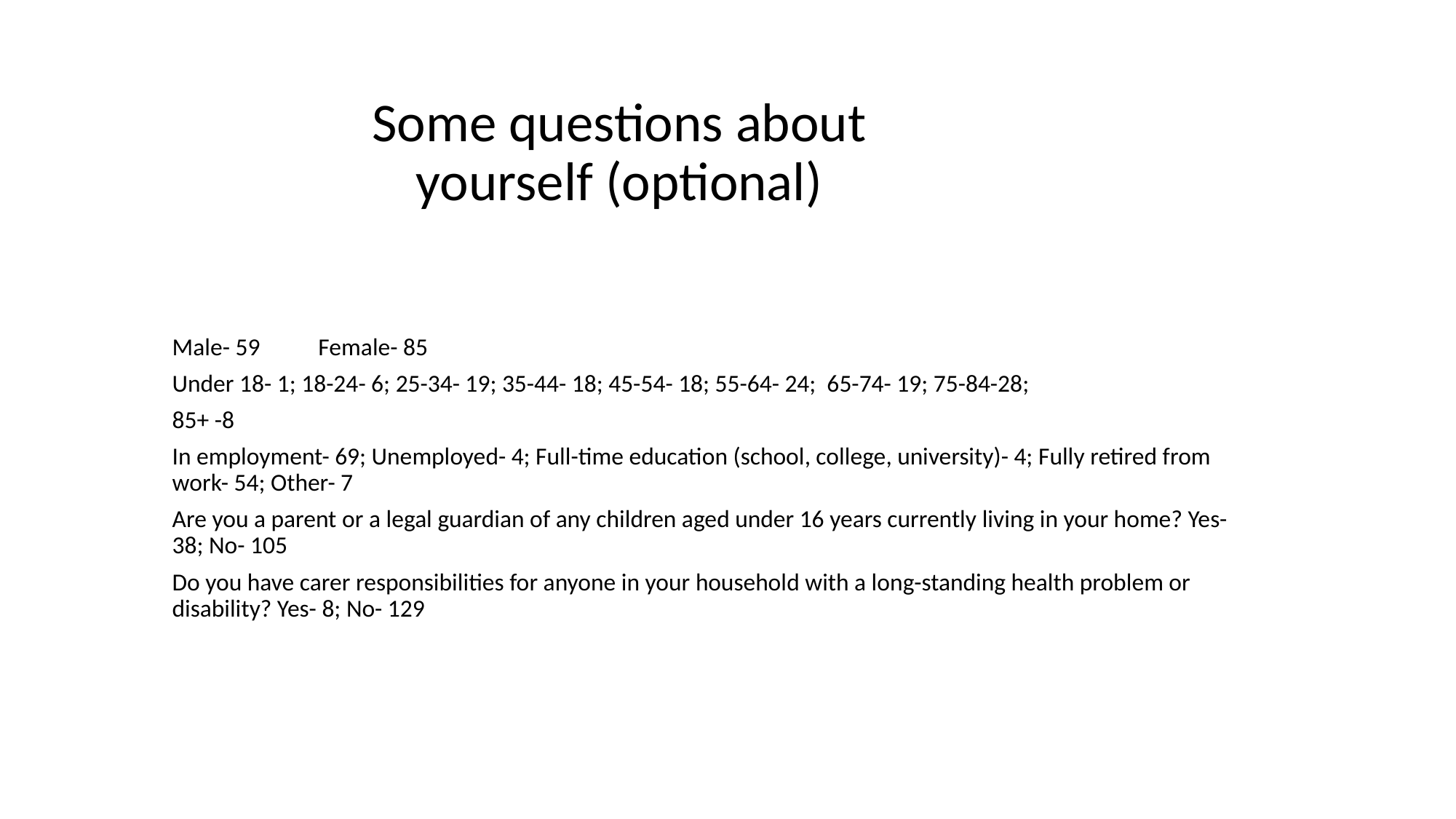

# Some questions about yourself (optional)

Male- 59		Female- 85
Under 18- 1; 18-24- 6; 25-34- 19; 35-44- 18; 45-54- 18; 55-64- 24;  65-74- 19; 75-84-28;
85+ -8
In employment- 69; Unemployed- 4; Full-time education (school, college, university)- 4; Fully retired from work- 54; Other- 7
Are you a parent or a legal guardian of any children aged under 16 years currently living in your home? Yes- 38; No- 105
Do you have carer responsibilities for anyone in your household with a long-standing health problem or disability? Yes- 8; No- 129